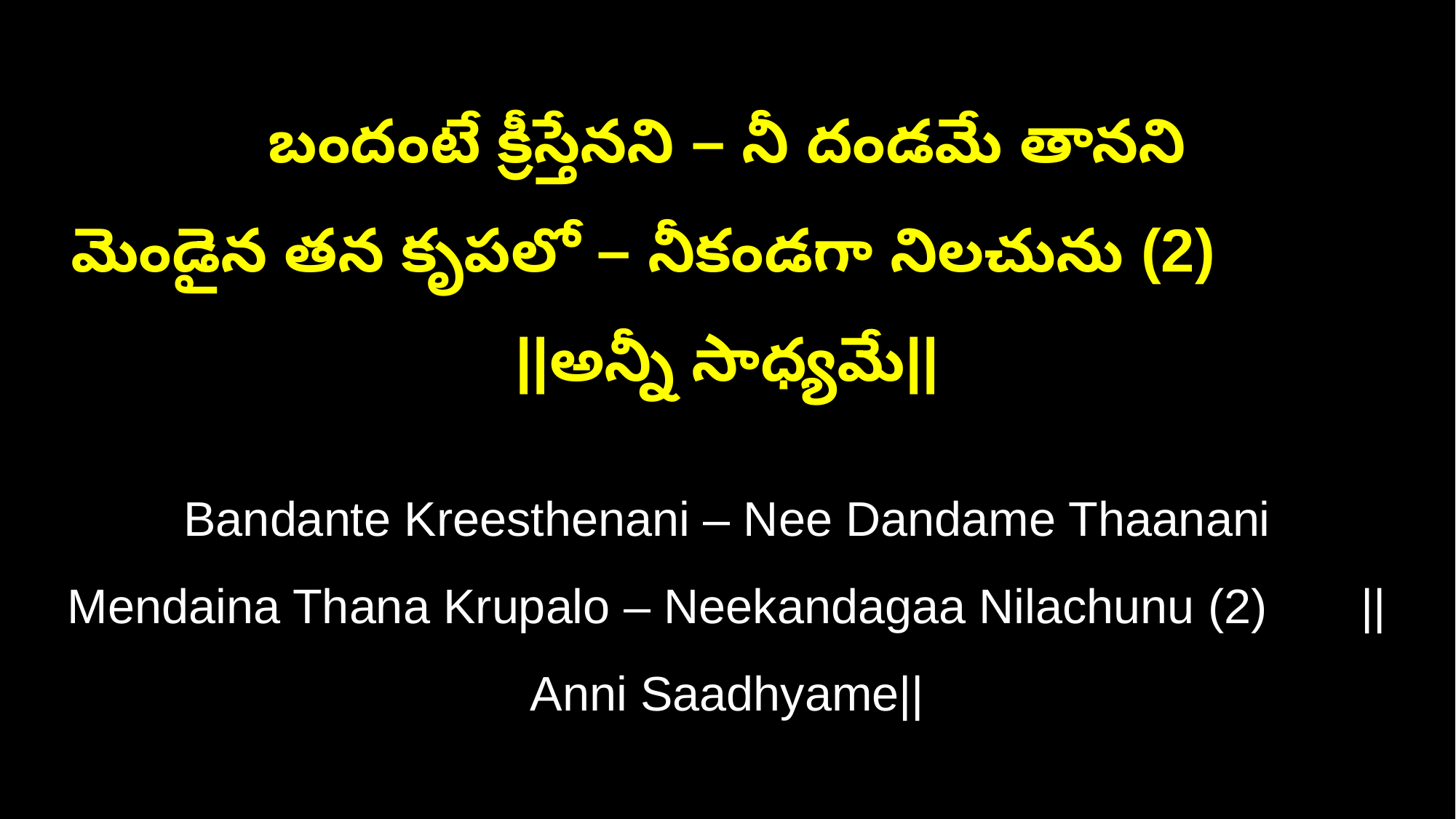

బందంటే క్రీస్తేనని – నీ దండమే తానని
మెండైన తన కృపలో – నీకండగా నిలచును (2)           ||అన్నీ సాధ్యమే||
Bandante Kreesthenani – Nee Dandame Thaanani
Mendaina Thana Krupalo – Neekandagaa Nilachunu (2)       ||Anni Saadhyame||